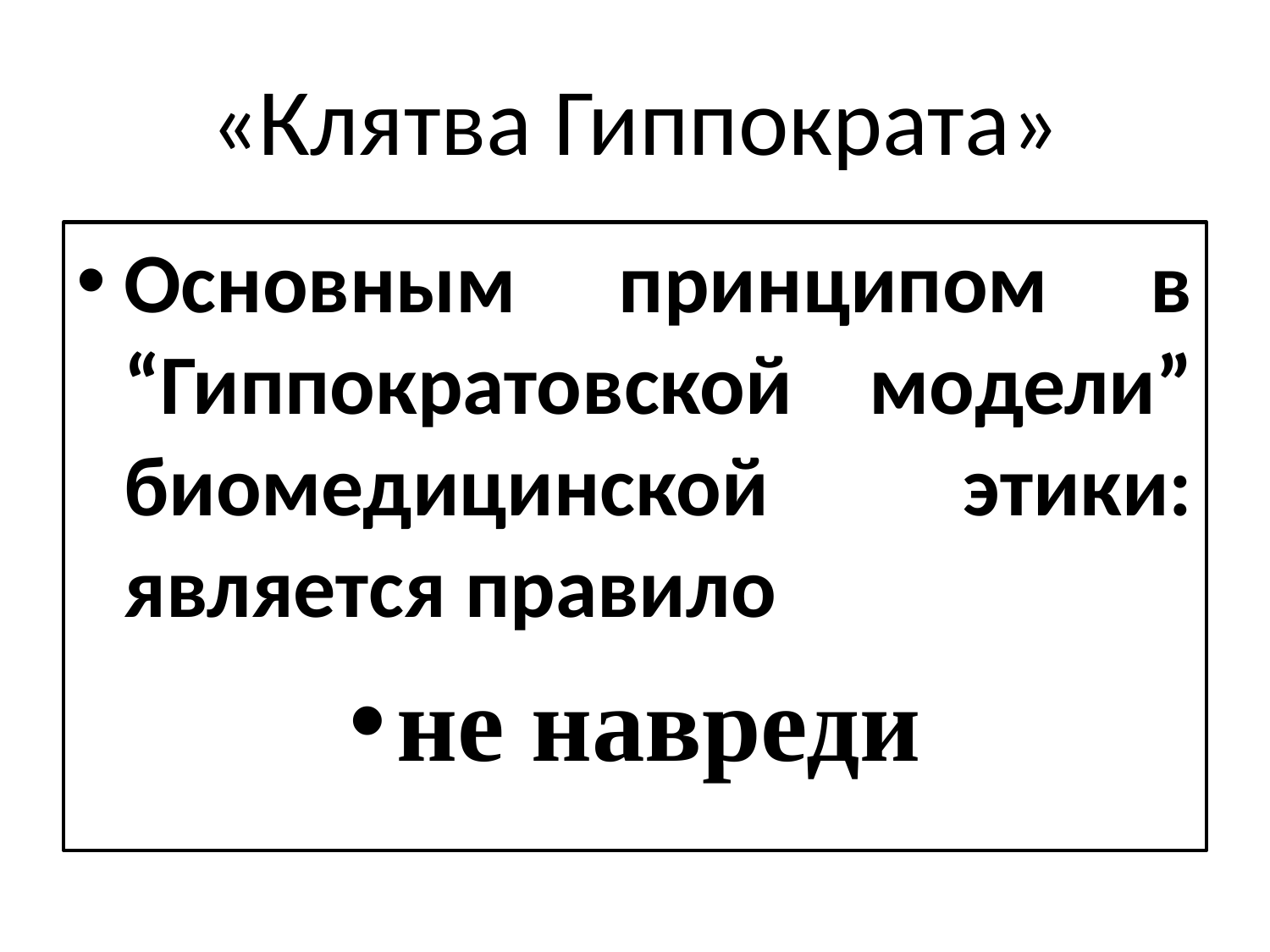

# «Клятва Гиппократа»
Основным принципом в “Гиппократовской модели” биомедицинской этики: является правило
не навреди